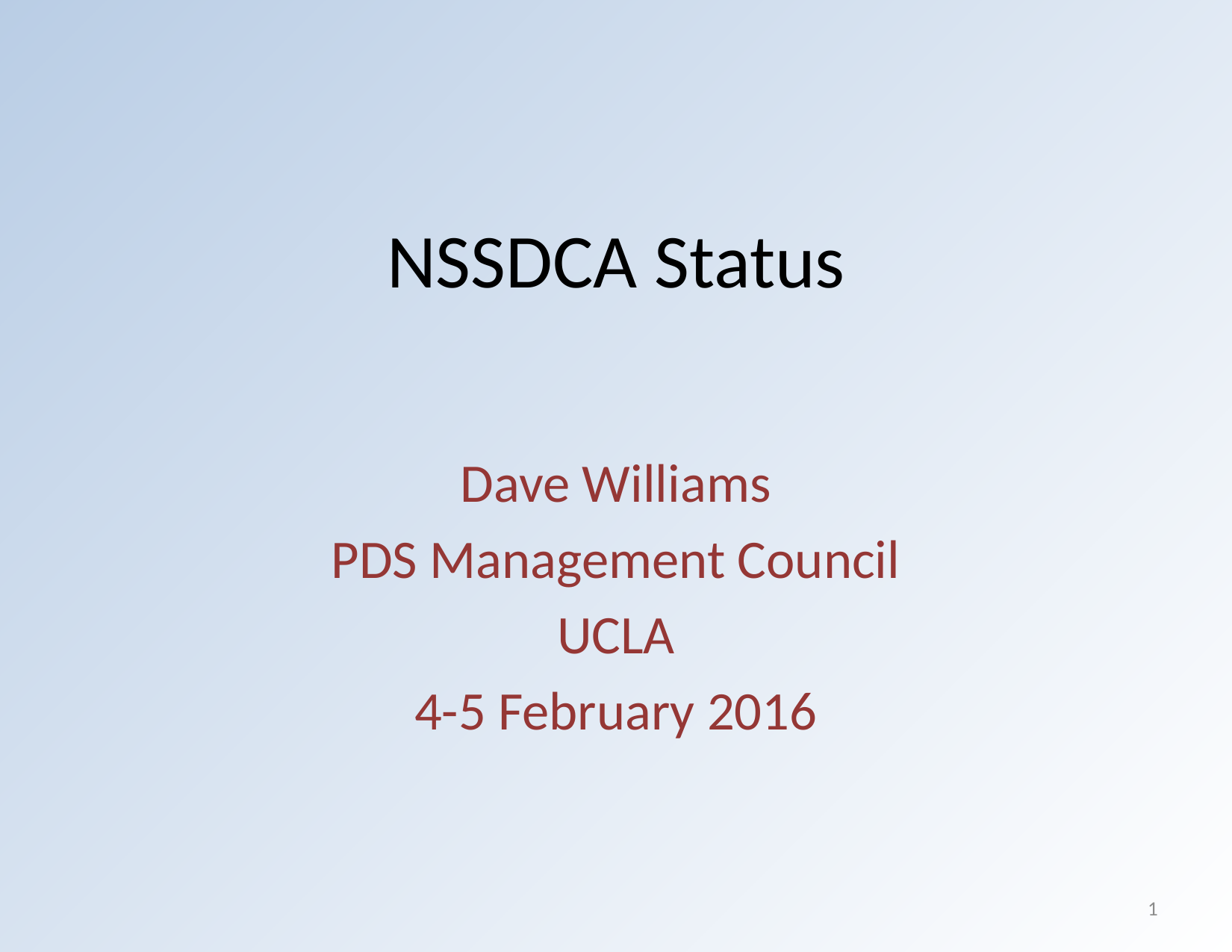

# NSSDCA Status
Dave Williams
PDS Management Council
UCLA
4-5 February 2016
1